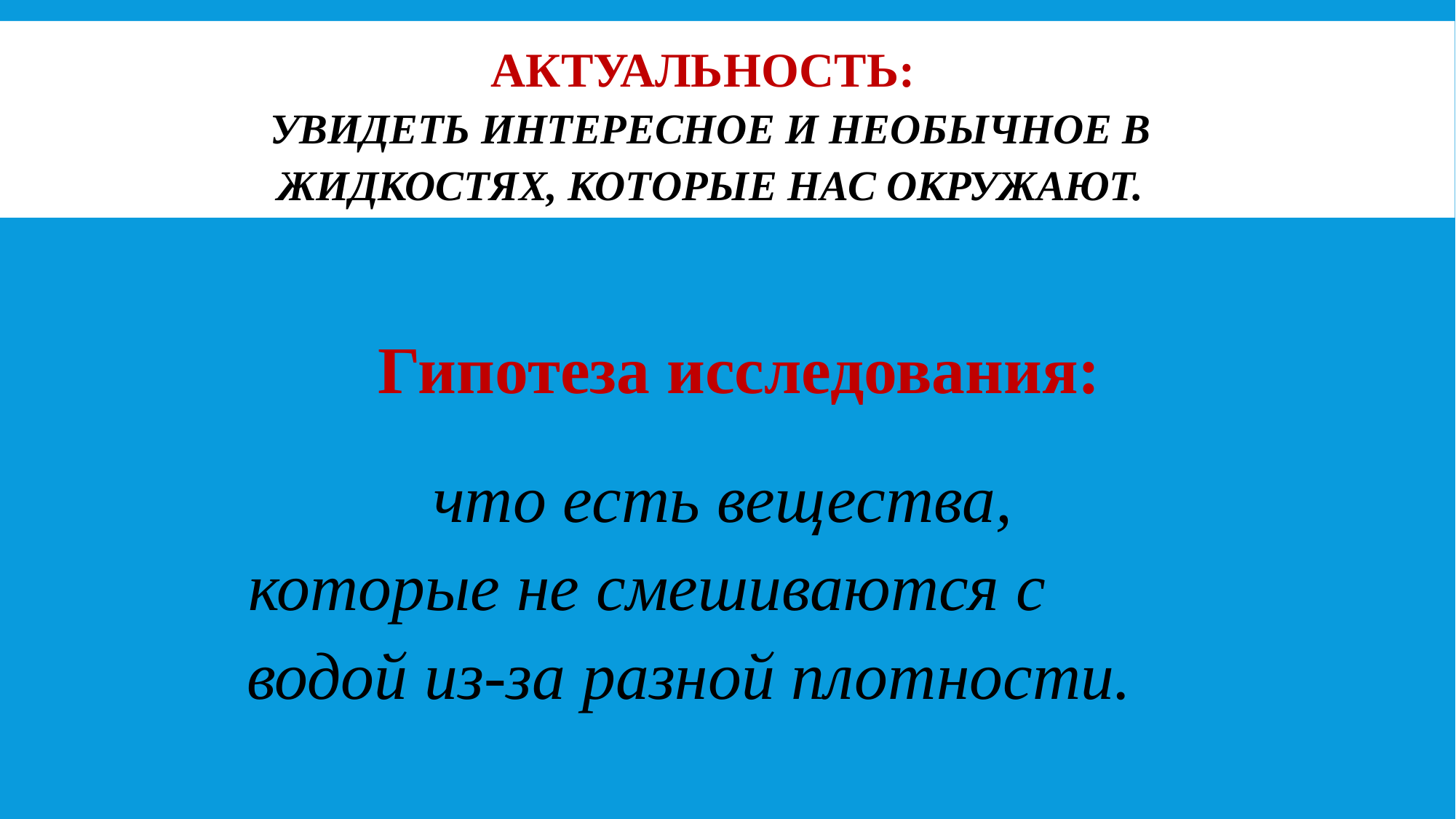

# Актуальность: увидеть интересное и необычное в  жидкостях, которые нас окружают.
       Гипотеза исследования:
    что есть вещества, которые не смешиваются с      водой из-за разной плотности.